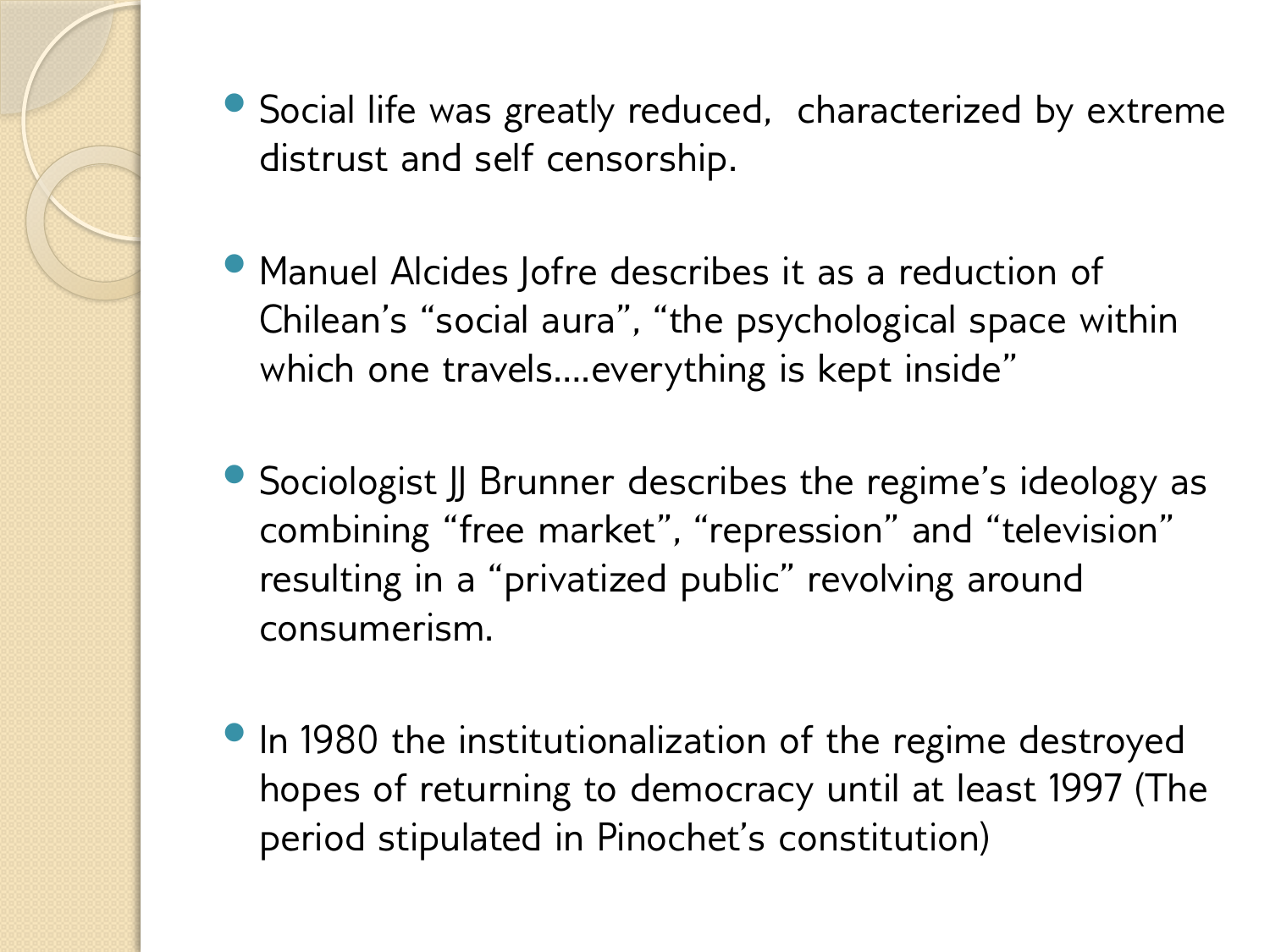

Social life was greatly reduced,  characterized by extreme distrust and self censorship.

Manuel Alcides Jofre describes it as a reduction of Chilean’s “social aura”, “the psychological space within which one travels….everything is kept inside”

Sociologist JJ Brunner describes the regime’s ideology as combining “free market”, “repression” and “television” resulting in a “privatized public” revolving around consumerism.

In 1980 the institutionalization of the regime destroyed hopes of returning to democracy until at least 1997 (The period stipulated in Pinochet’s constitution)